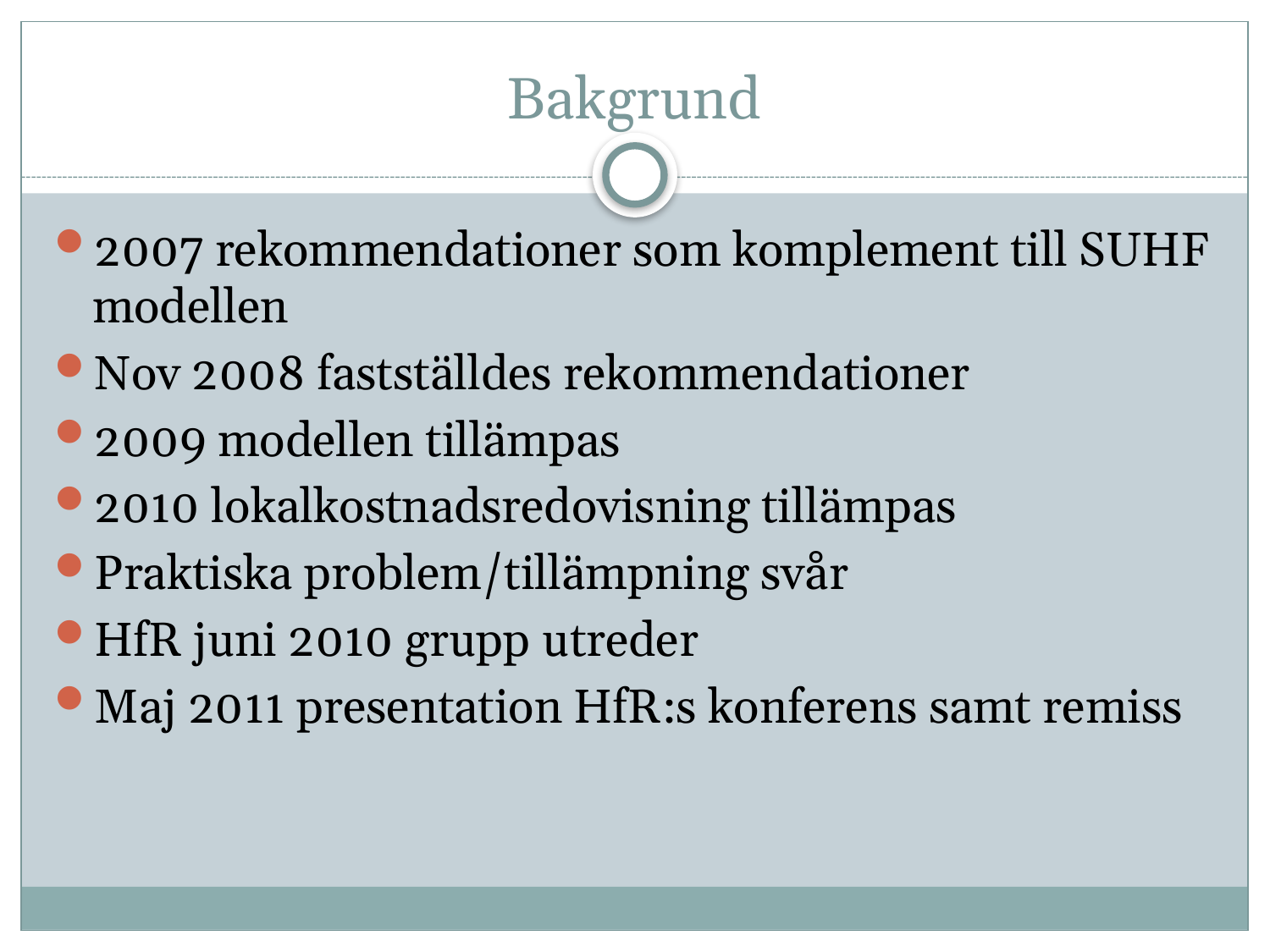

# Bakgrund
2007 rekommendationer som komplement till SUHF modellen
Nov 2008 fastställdes rekommendationer
2009 modellen tillämpas
2010 lokalkostnadsredovisning tillämpas
Praktiska problem/tillämpning svår
HfR juni 2010 grupp utreder
Maj 2011 presentation HfR:s konferens samt remiss